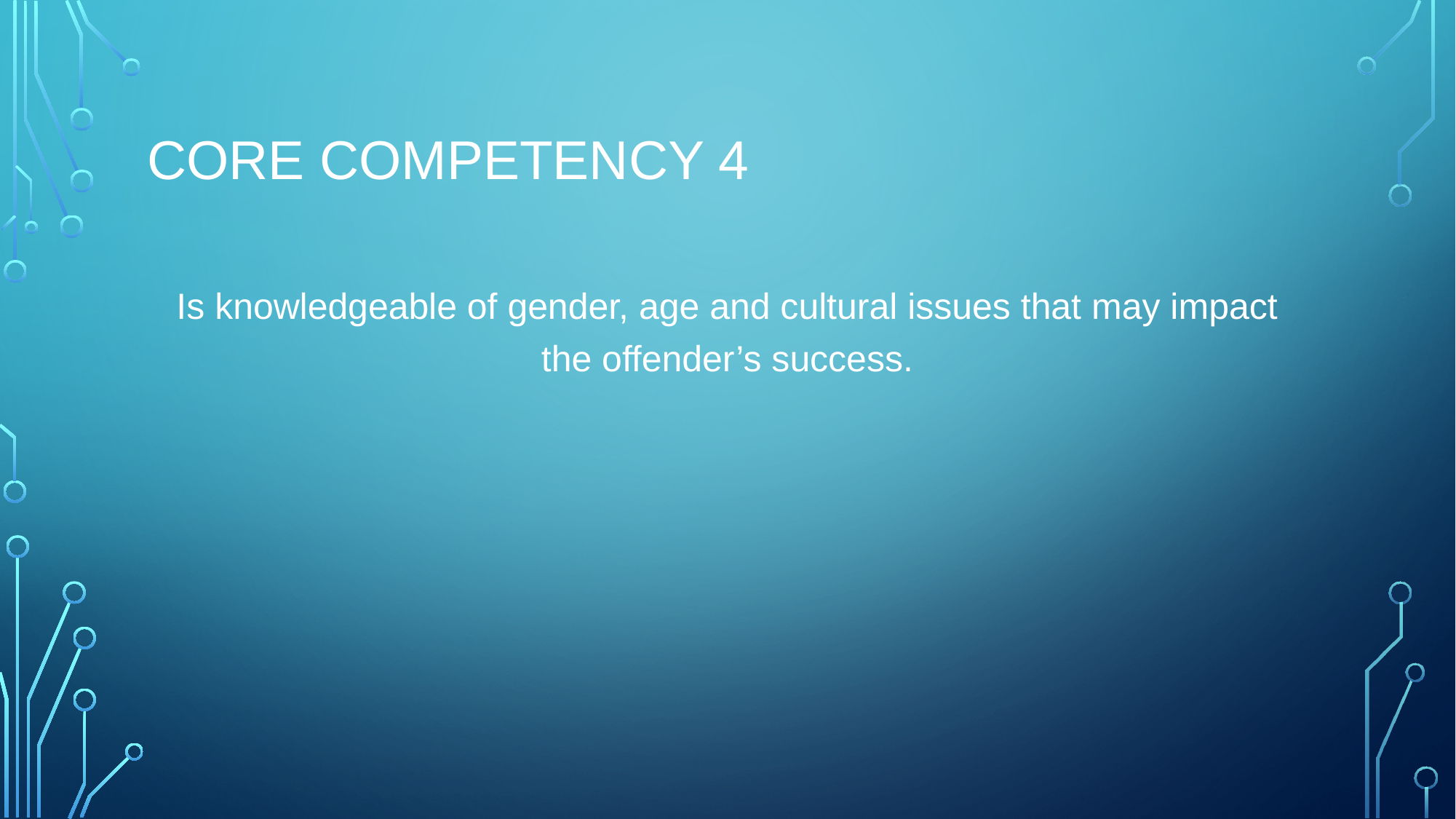

# Core competency 4
Is knowledgeable of gender, age and cultural issues that may impact the offender’s success.